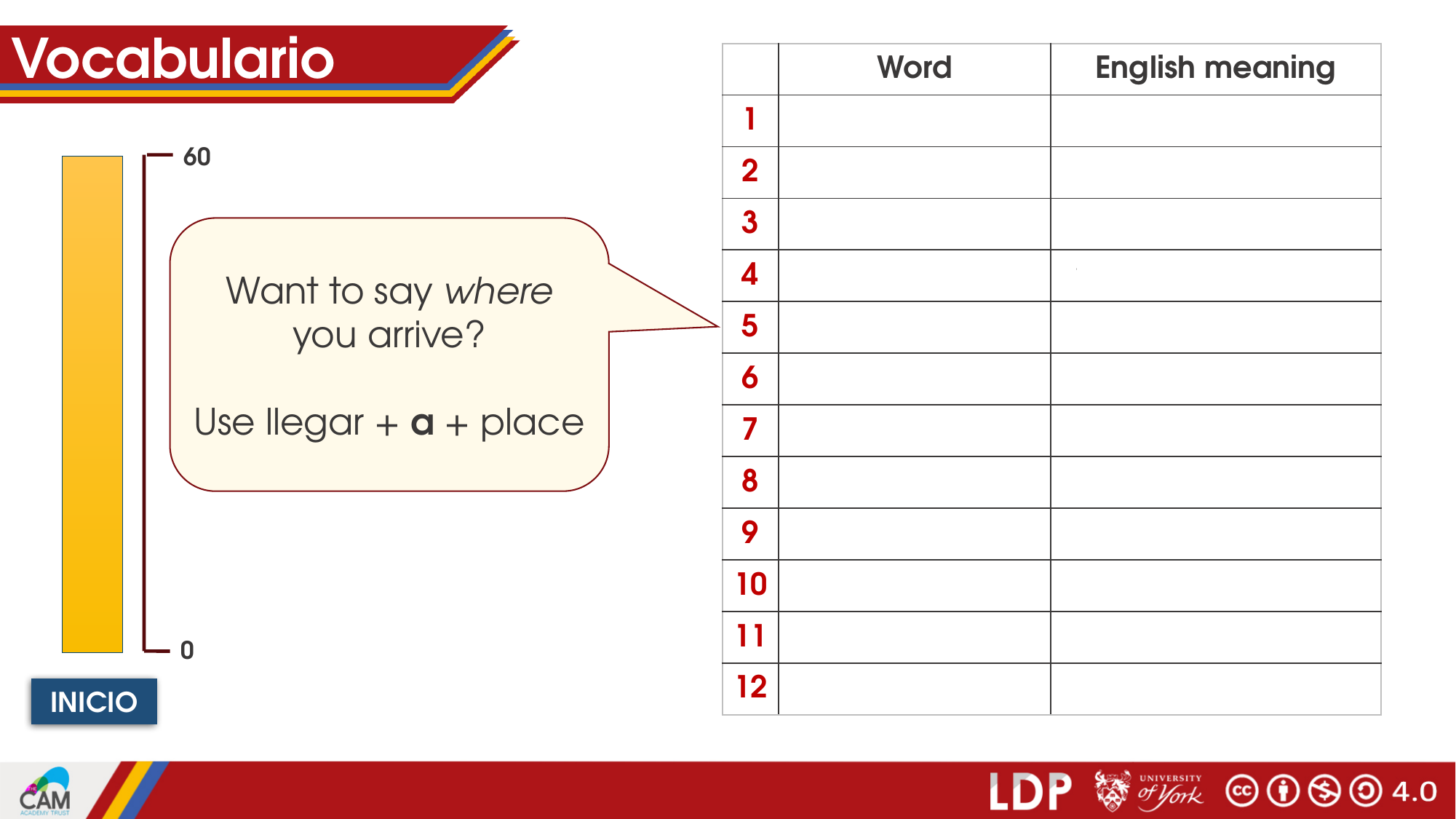

# Vocabulario

|  | Word | English meaning |
| --- | --- | --- |
| 1 | ¿quién? | who? |
| 2 | hablar | to speak, speaking |
| 3 | comprar | to buy, buying |
| 4 | bailar | to dance, dancing |
| 5 | llegar | to arrive, arriving |
| 6 | escuchar | to listen, listening |
| 7 | una amiga | a friend (female) |
| 8 | música | music |
| 9 | tarde | late |
| 10 | temprano | early |
| 11 | bien | well |
| 12 | con | with |

60

Want to say where you arrive?

Use llegar + a + place
0

INICIO